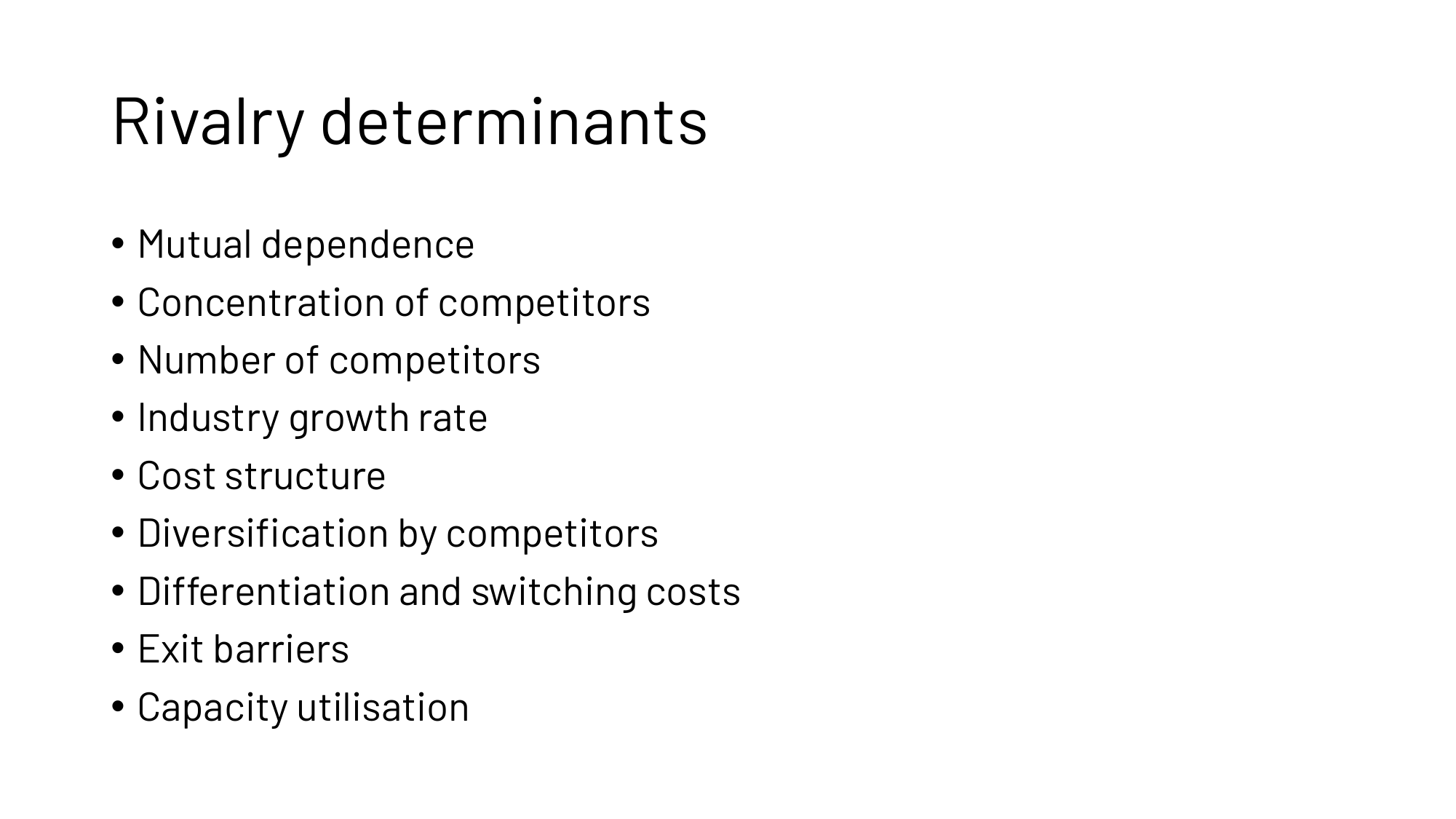

# Rivalry determinants
Mutual dependence
Concentration of competitors
Number of competitors
Industry growth rate
Cost structure
Diversification by competitors
Differentiation and switching costs
Exit barriers
Capacity utilisation